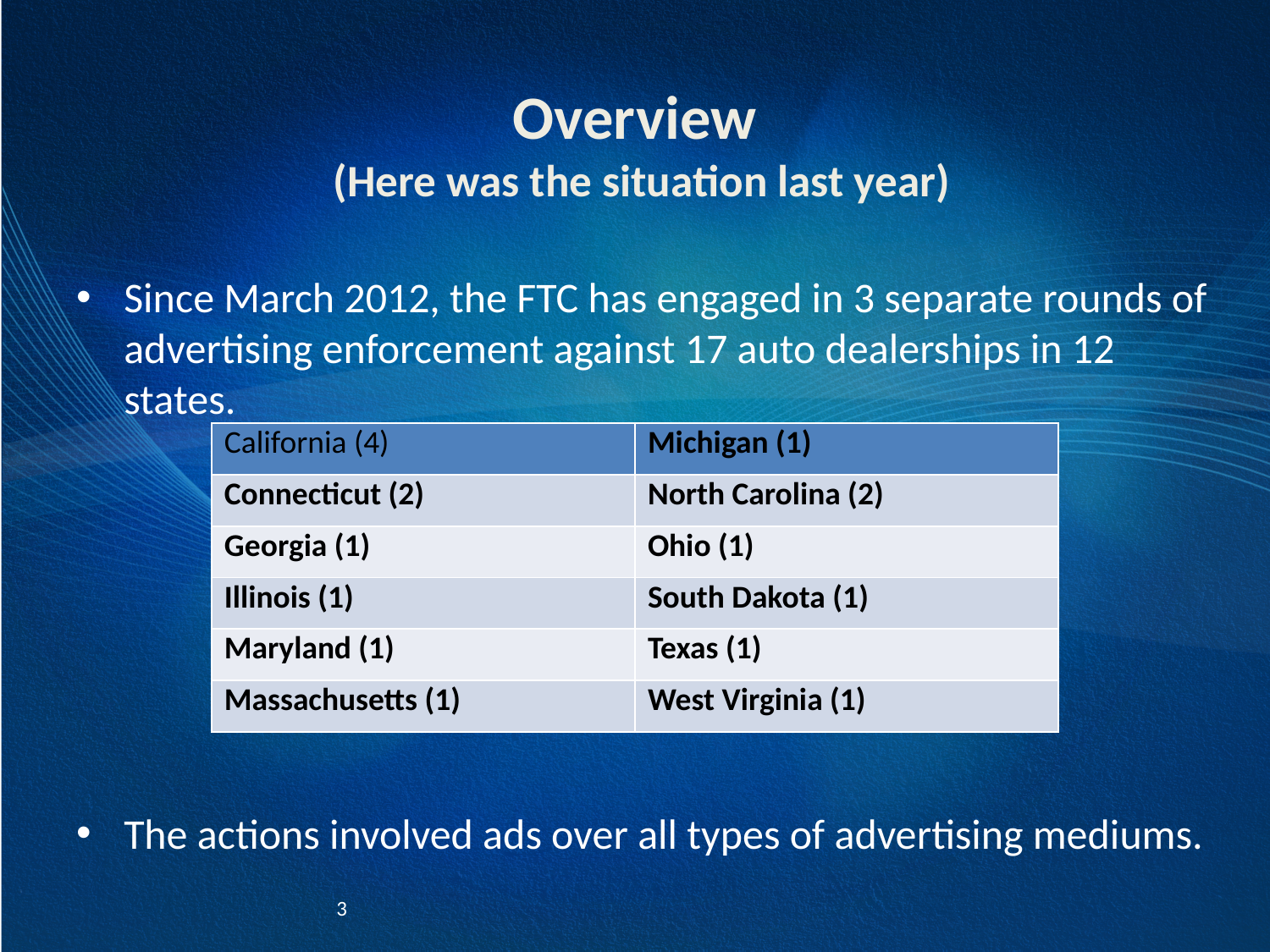

# Overview (Here was the situation last year)
Since March 2012, the FTC has engaged in 3 separate rounds of advertising enforcement against 17 auto dealerships in 12 states.

The actions involved ads over all types of advertising mediums.

| California (4) | Michigan (1) |
| --- | --- |
| Connecticut (2) | North Carolina (2) |
| Georgia (1) | Ohio (1) |
| Illinois (1) | South Dakota (1) |
| Maryland (1) | Texas (1) |
| Massachusetts (1) | West Virginia (1) |
3